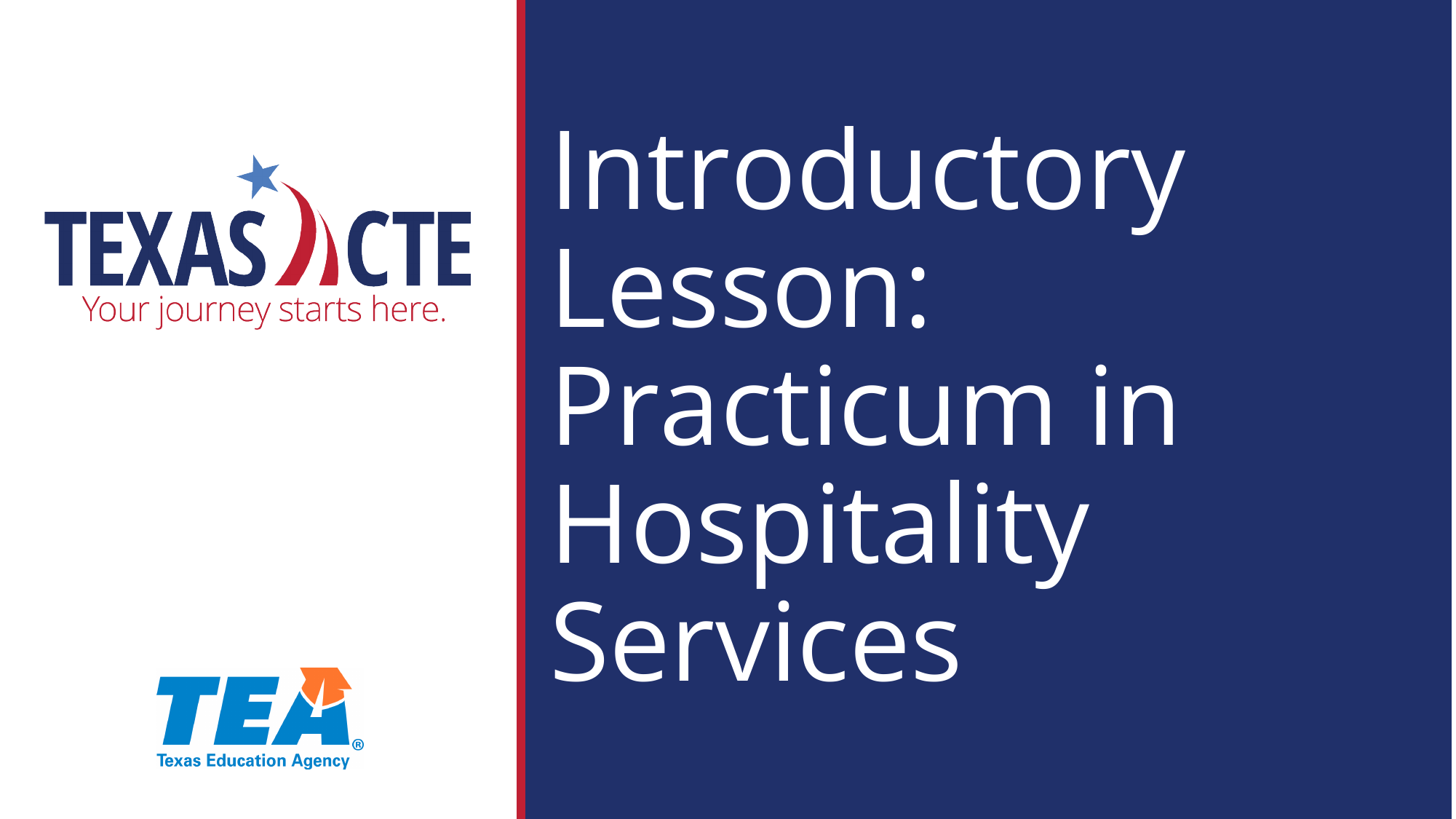

# Introductory Lesson: Practicum in Hospitality Services